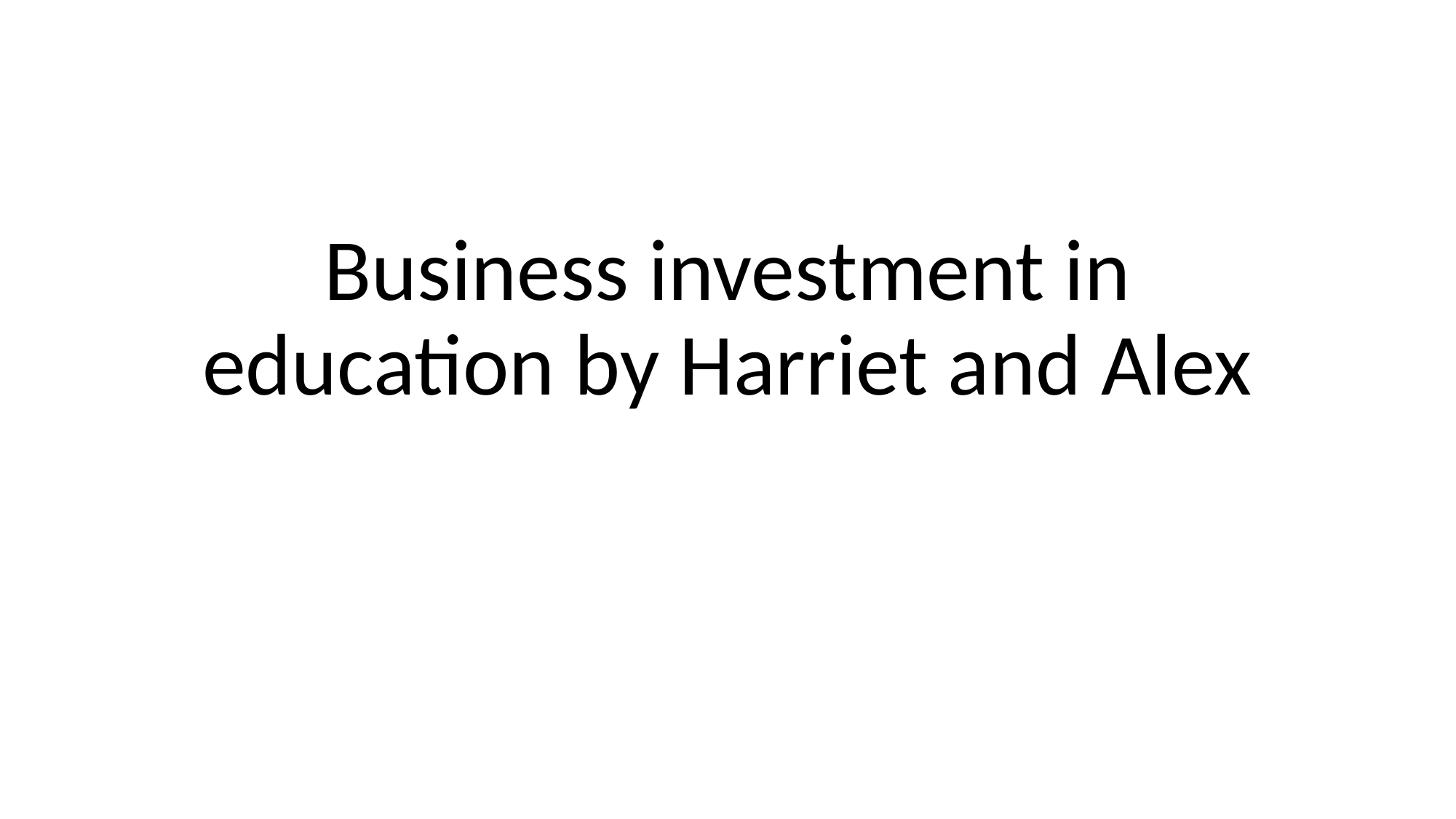

# Business investment in education by Harriet and Alex